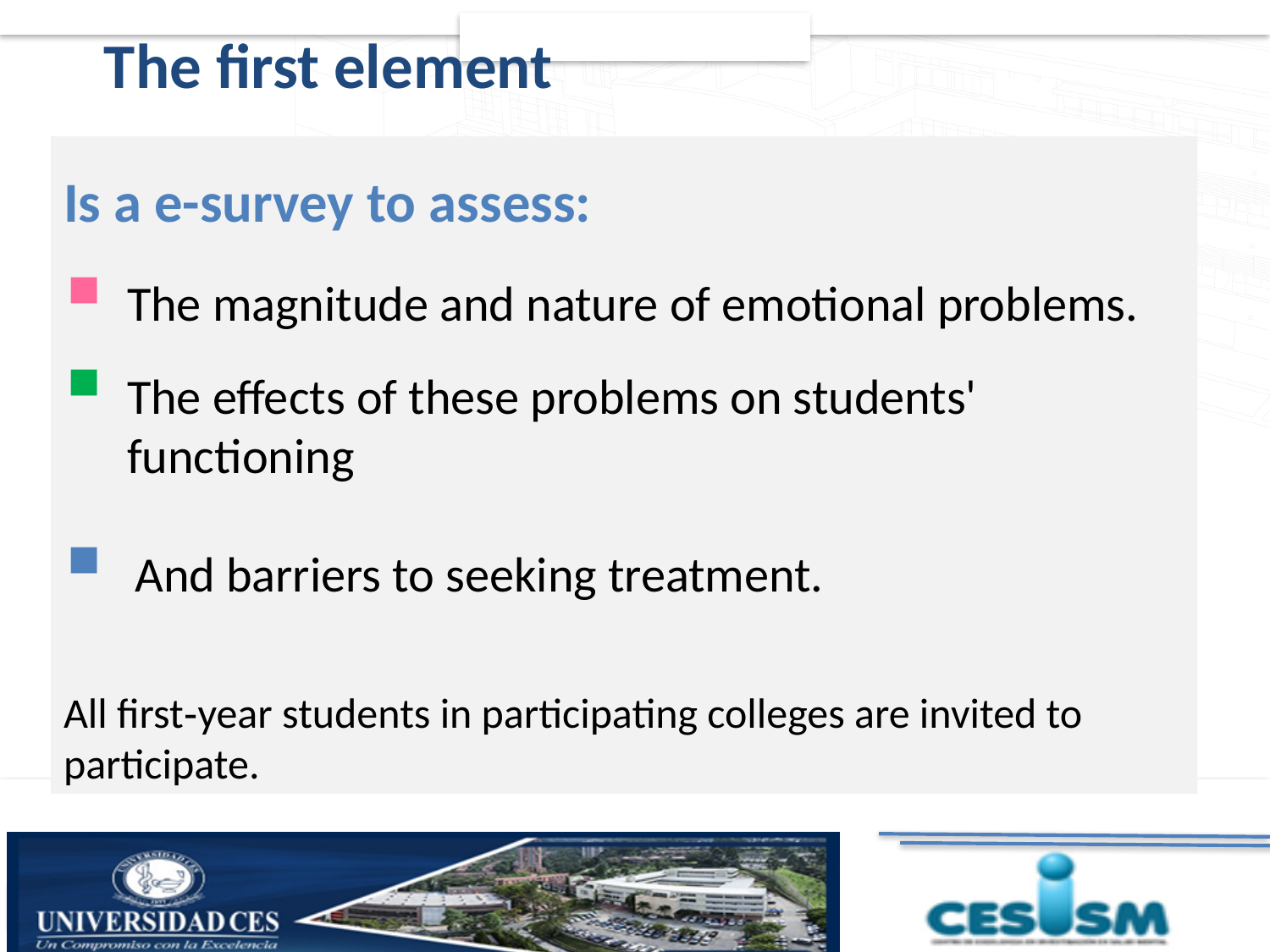

The first element

Is a e-survey to assess:

The magnitude and nature of emotional problems.

The effects of these problems on students' functioning

And barriers to seeking treatment.

All first‐year students in participating colleges are invited to participate.